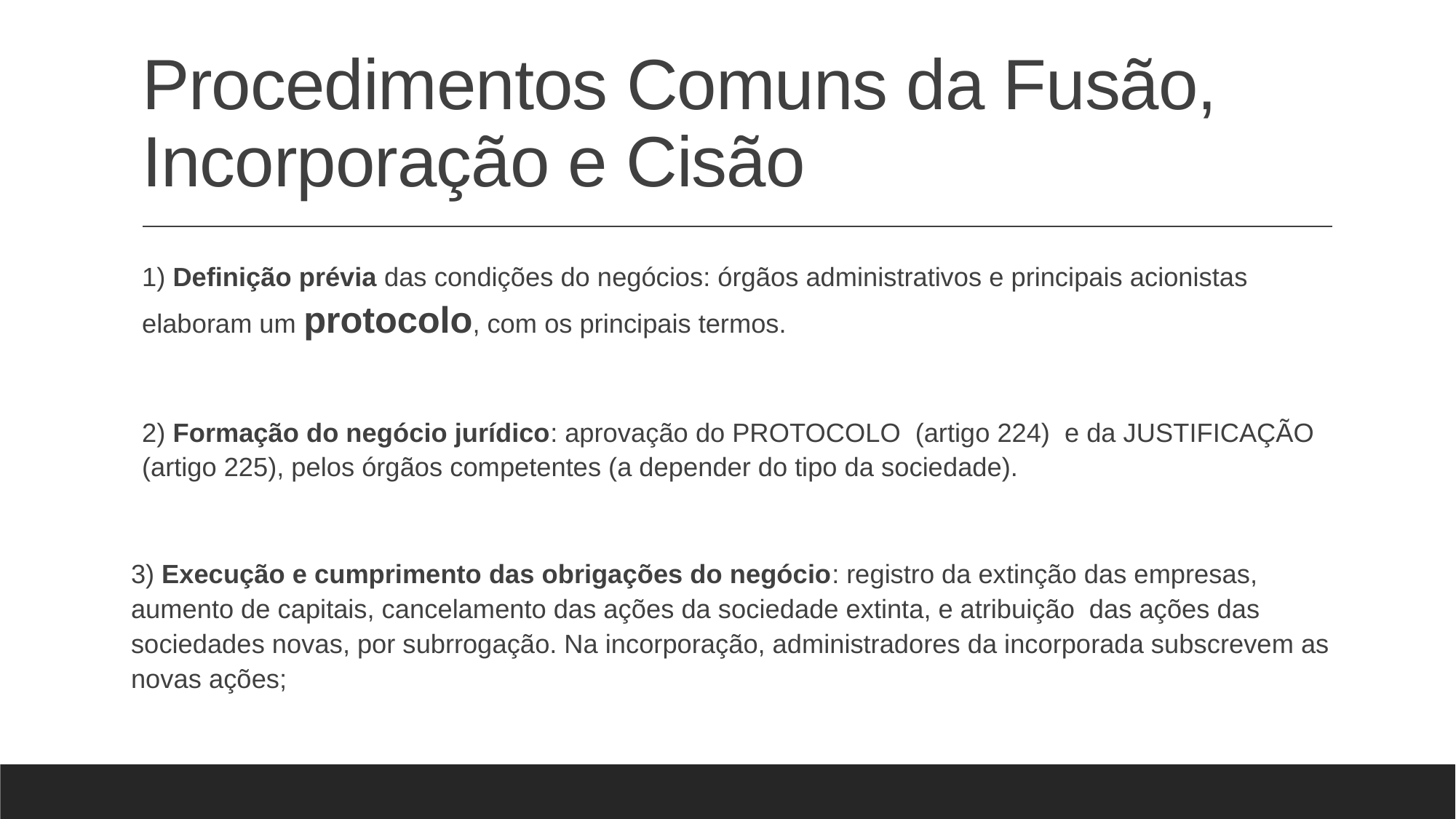

# Procedimentos Comuns da Fusão, Incorporação e Cisão
1) Definição prévia das condições do negócios: órgãos administrativos e principais acionistas elaboram um protocolo, com os principais termos.

2) Formação do negócio jurídico: aprovação do PROTOCOLO  (artigo 224)  e da JUSTIFICAÇÃO  (artigo 225), pelos órgãos competentes (a depender do tipo da sociedade).

3) Execução e cumprimento das obrigações do negócio: registro da extinção das empresas, aumento de capitais, cancelamento das ações da sociedade extinta, e atribuição  das ações das sociedades novas, por subrrogação. Na incorporação, administradores da incorporada subscrevem as novas ações;